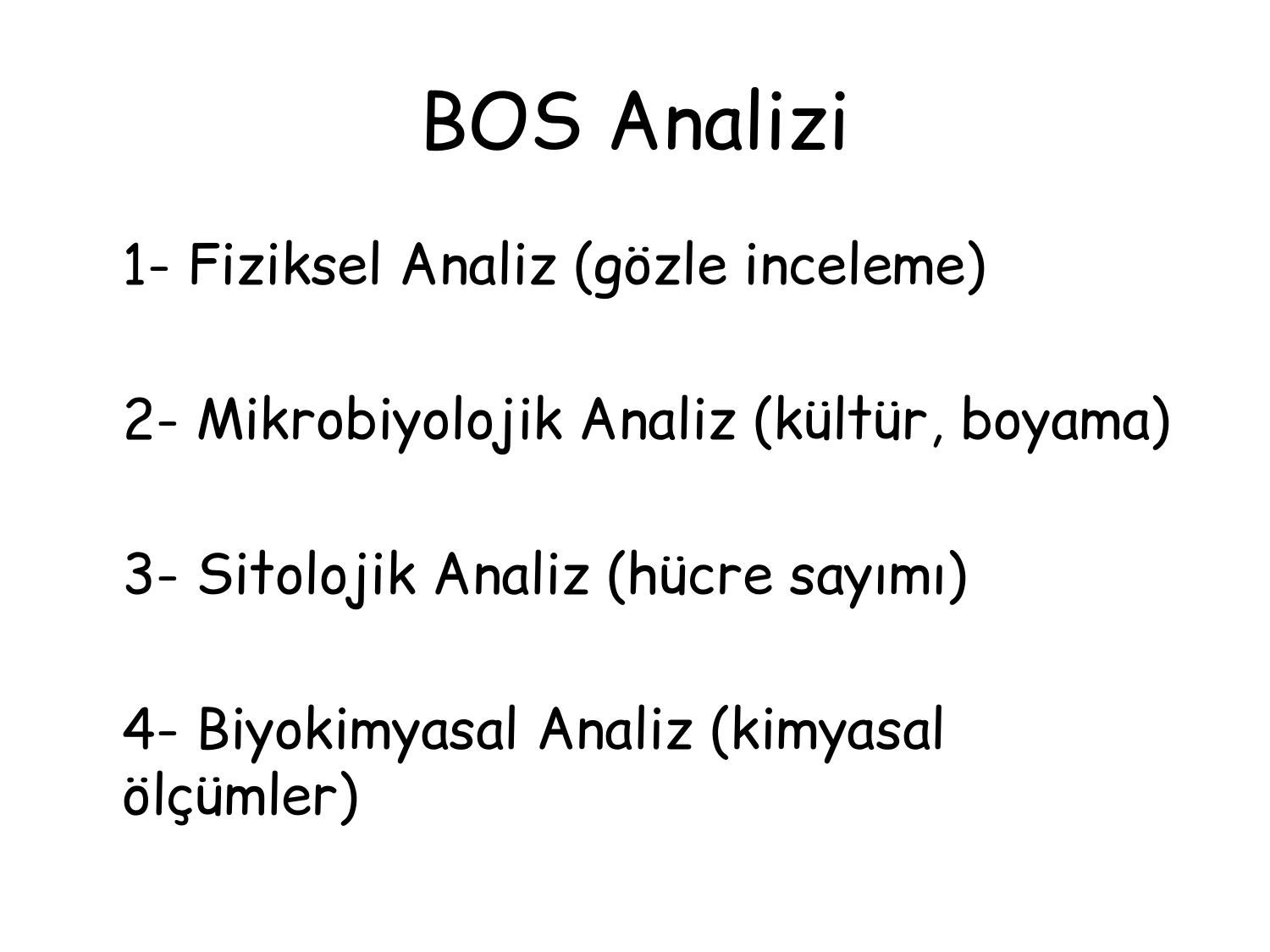

# BOS Analizi
	1- Fiziksel Analiz (gözle inceleme)

	2- Mikrobiyolojik Analiz (kültür, boyama)

	3- Sitolojik Analiz (hücre sayımı)

	4- Biyokimyasal Analiz (kimyasal ölçümler)